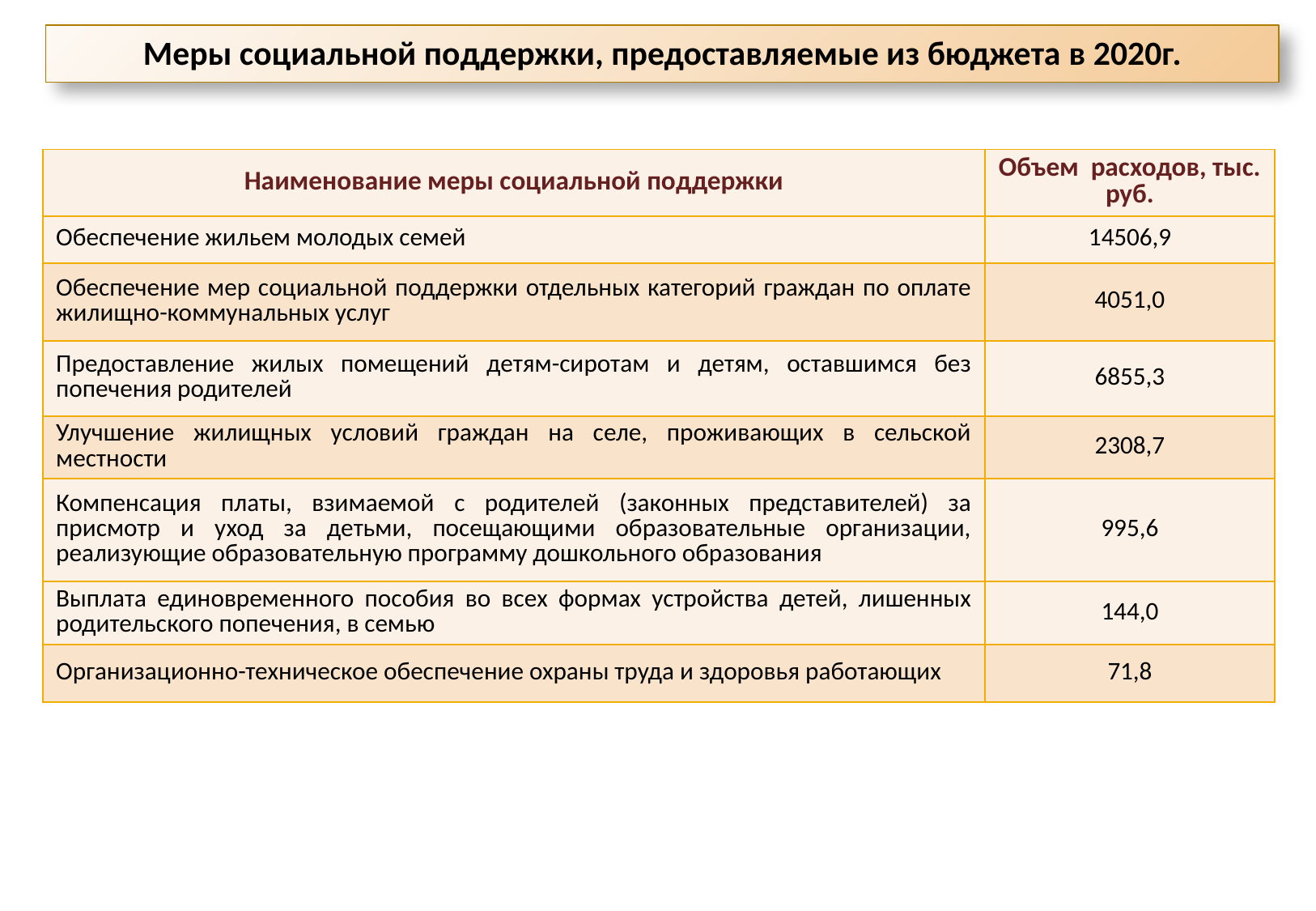

Меры социальной поддержки, предоставляемые из бюджета в 2020г.
| Наименование меры социальной поддержки | Объем расходов, тыс. руб. |
| --- | --- |
| Обеспечение жильем молодых семей | 14506,9 |
| Обеспечение мер социальной поддержки отдельных категорий граждан по оплате жилищно-коммунальных услуг | 4051,0 |
| Предоставление жилых помещений детям-сиротам и детям, оставшимся без попечения родителей | 6855,3 |
| Улучшение жилищных условий граждан на селе, проживающих в сельской местности | 2308,7 |
| Компенсация платы, взимаемой с родителей (законных представителей) за присмотр и уход за детьми, посещающими образовательные организации, реализующие образовательную программу дошкольного образования | 995,6 |
| Выплата единовременного пособия во всех формах устройства детей, лишенных родительского попечения, в семью | 144,0 |
| Организационно-техническое обеспечение охраны труда и здоровья работающих | 71,8 |